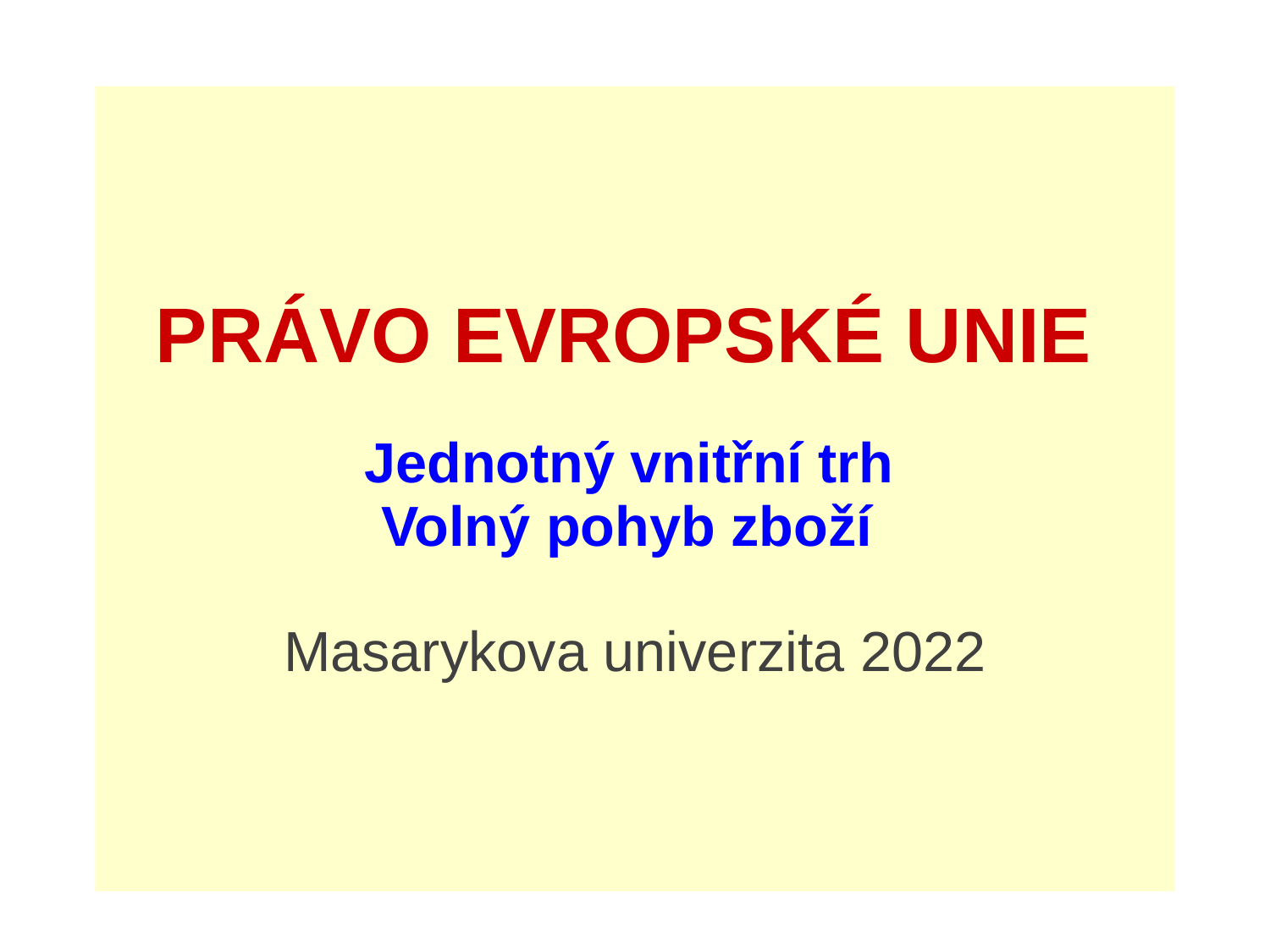

# PRÁVO EVROPSKÉ UNIE Jednotný vnitřní trh Volný pohyb zboží Masarykova univerzita 2022